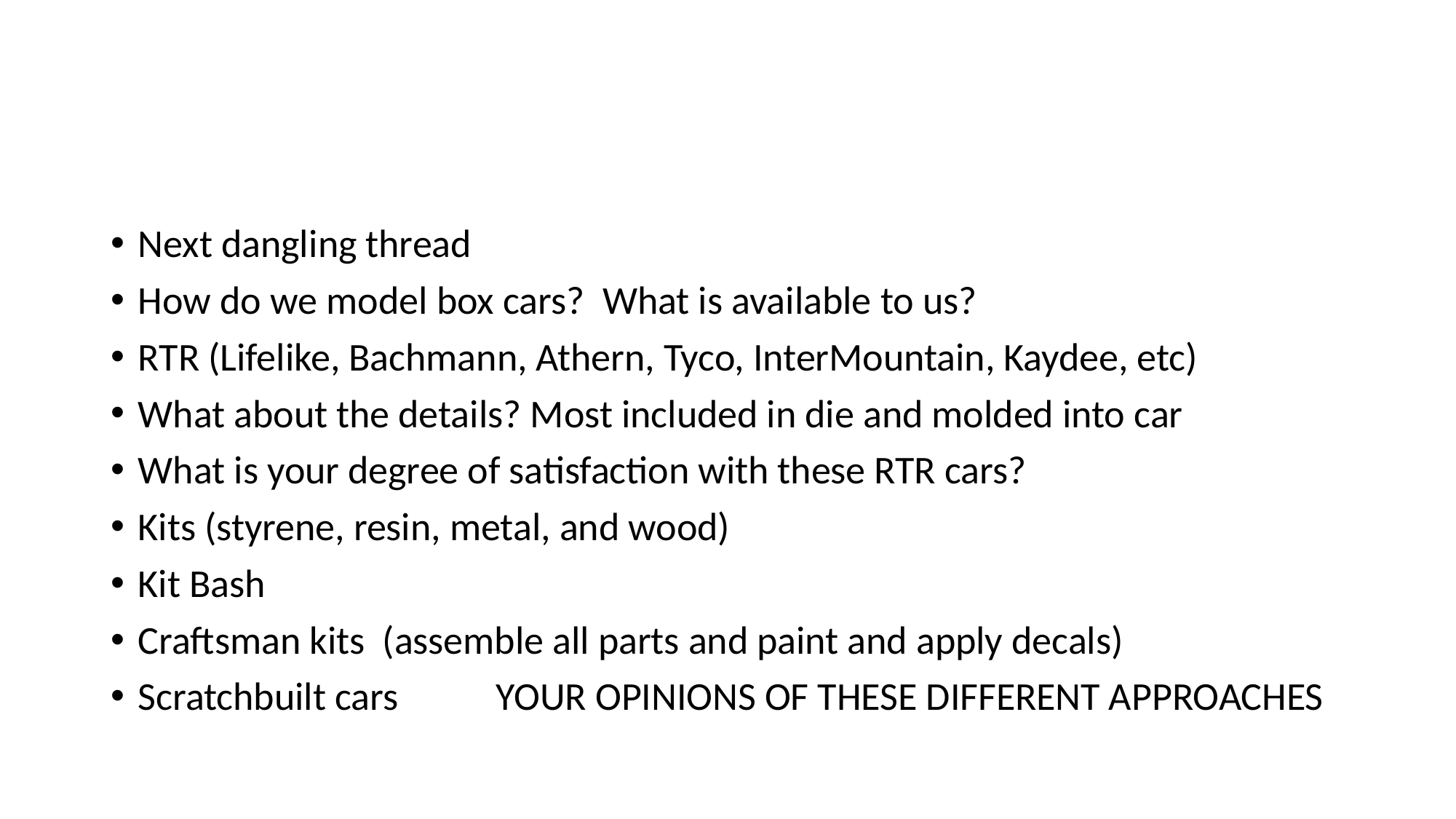

#
Next dangling thread
How do we model box cars?  What is available to us?
RTR (Lifelike, Bachmann, Athern, Tyco, InterMountain, Kaydee, etc)
What about the details? Most included in die and molded into car
What is your degree of satisfaction with these RTR cars?
Kits (styrene, resin, metal, and wood)
Kit Bash
Craftsman kits  (assemble all parts and paint and apply decals)
Scratchbuilt cars           YOUR OPINIONS OF THESE DIFFERENT APPROACHES